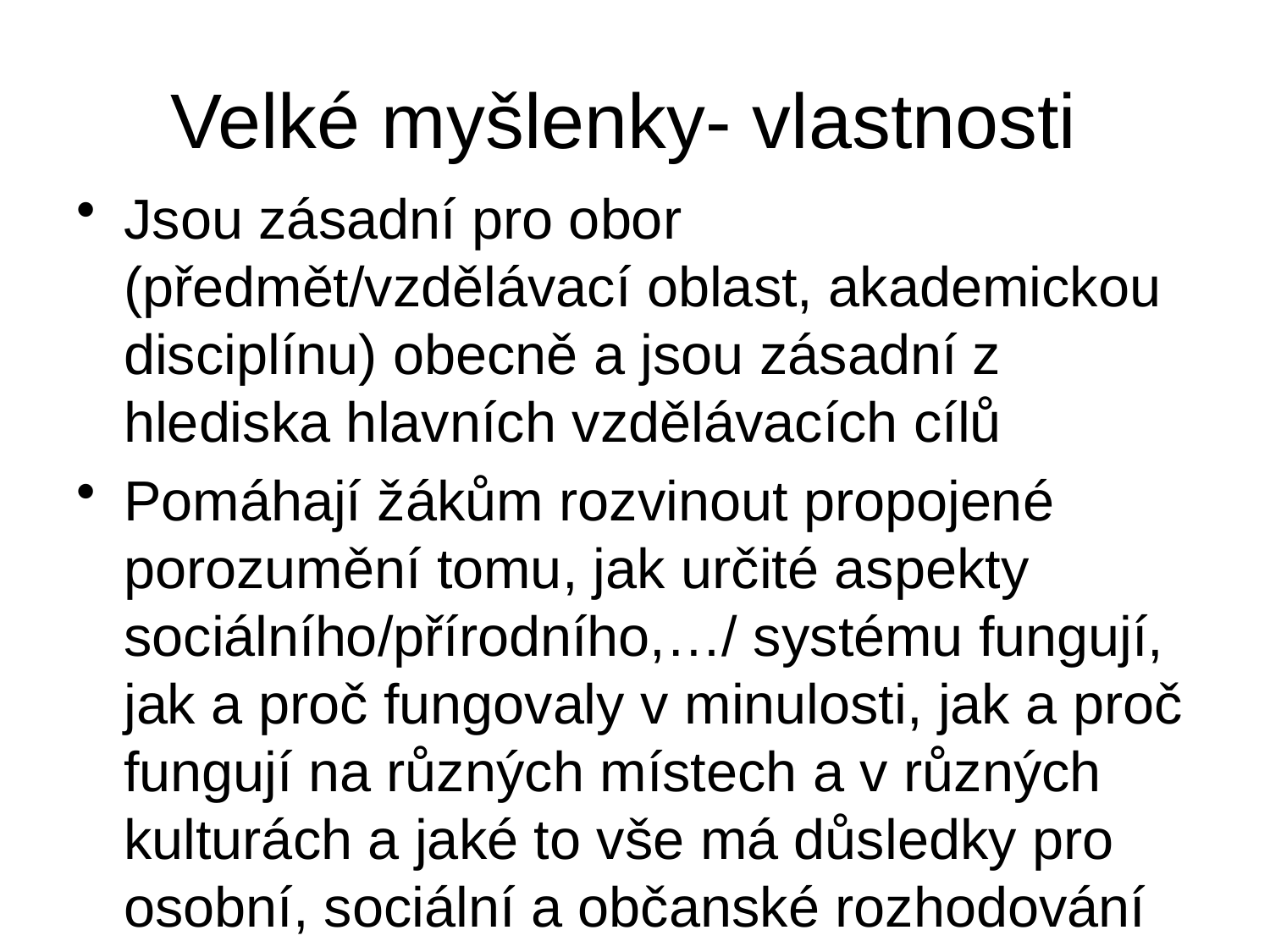

# Velké myšlenky- vlastnosti
Jsou zásadní pro obor (předmět/vzdělávací oblast, akademickou disciplínu) obecně a jsou zásadní z hlediska hlavních vzdělávacích cílů
Pomáhají žákům rozvinout propojené porozumění tomu, jak určité aspekty sociálního/přírodního,…/ systému fungují, jak a proč fungovaly v minulosti, jak a proč fungují na různých místech a v různých kulturách a jaké to vše má důsledky pro osobní, sociální a občanské rozhodování